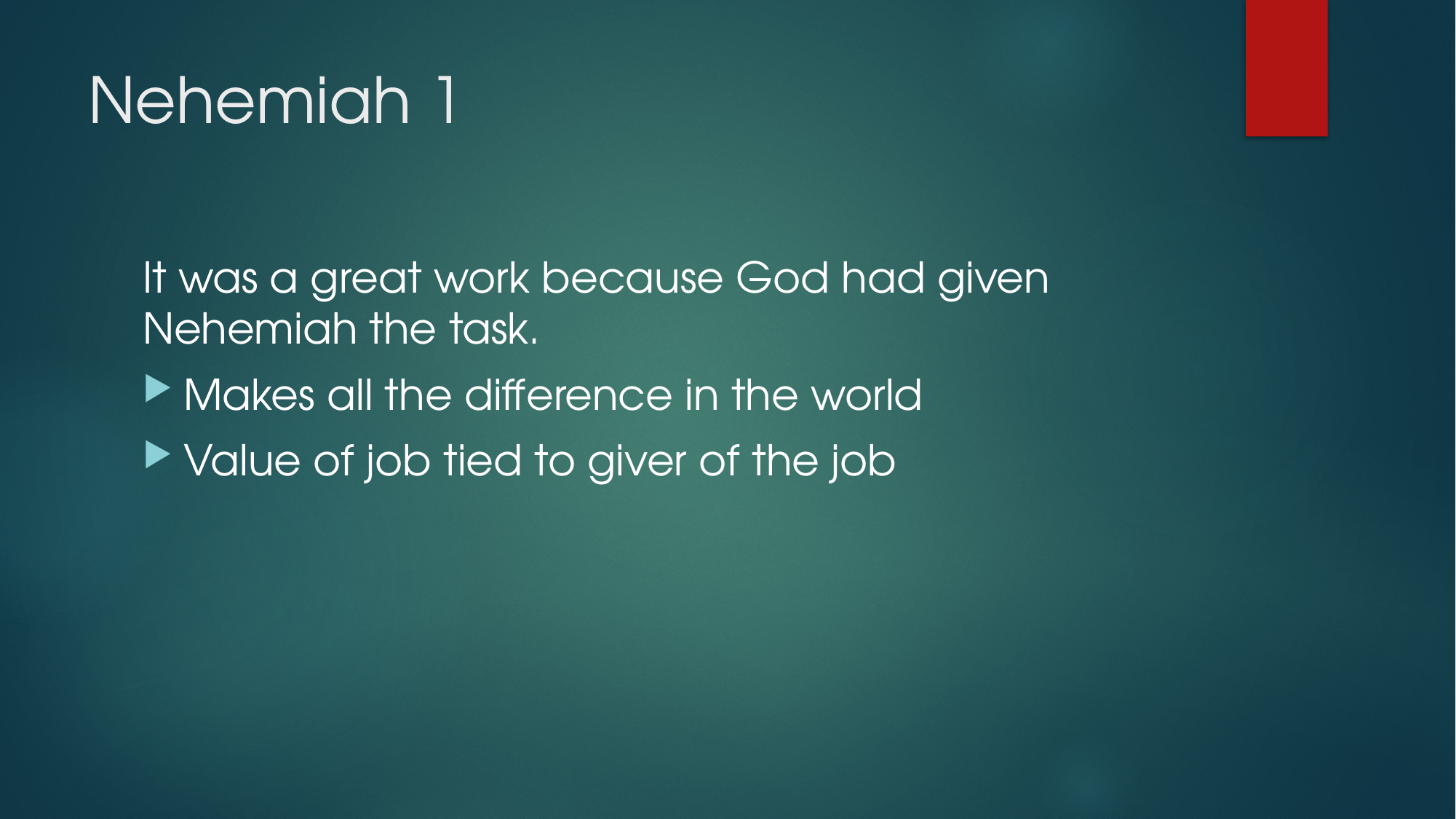

# Nehemiah 1
It was a great work because God had given Nehemiah the task.
Makes all the difference in the world
Value of job tied to giver of the job